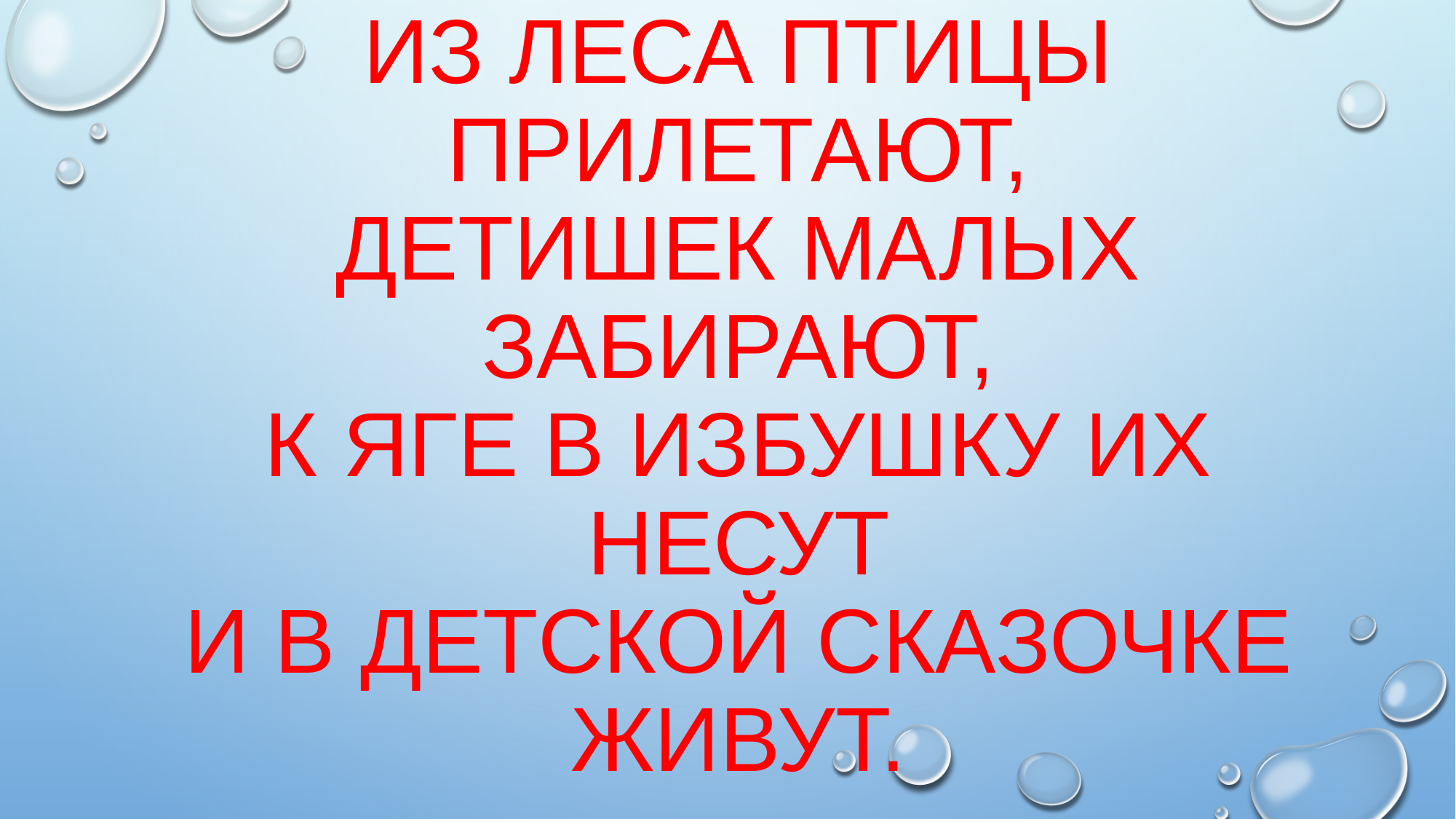

# Из леса птицы прилетают, Детишек малых забирают, К Яге в избушку их несут И в детской сказочке живут.